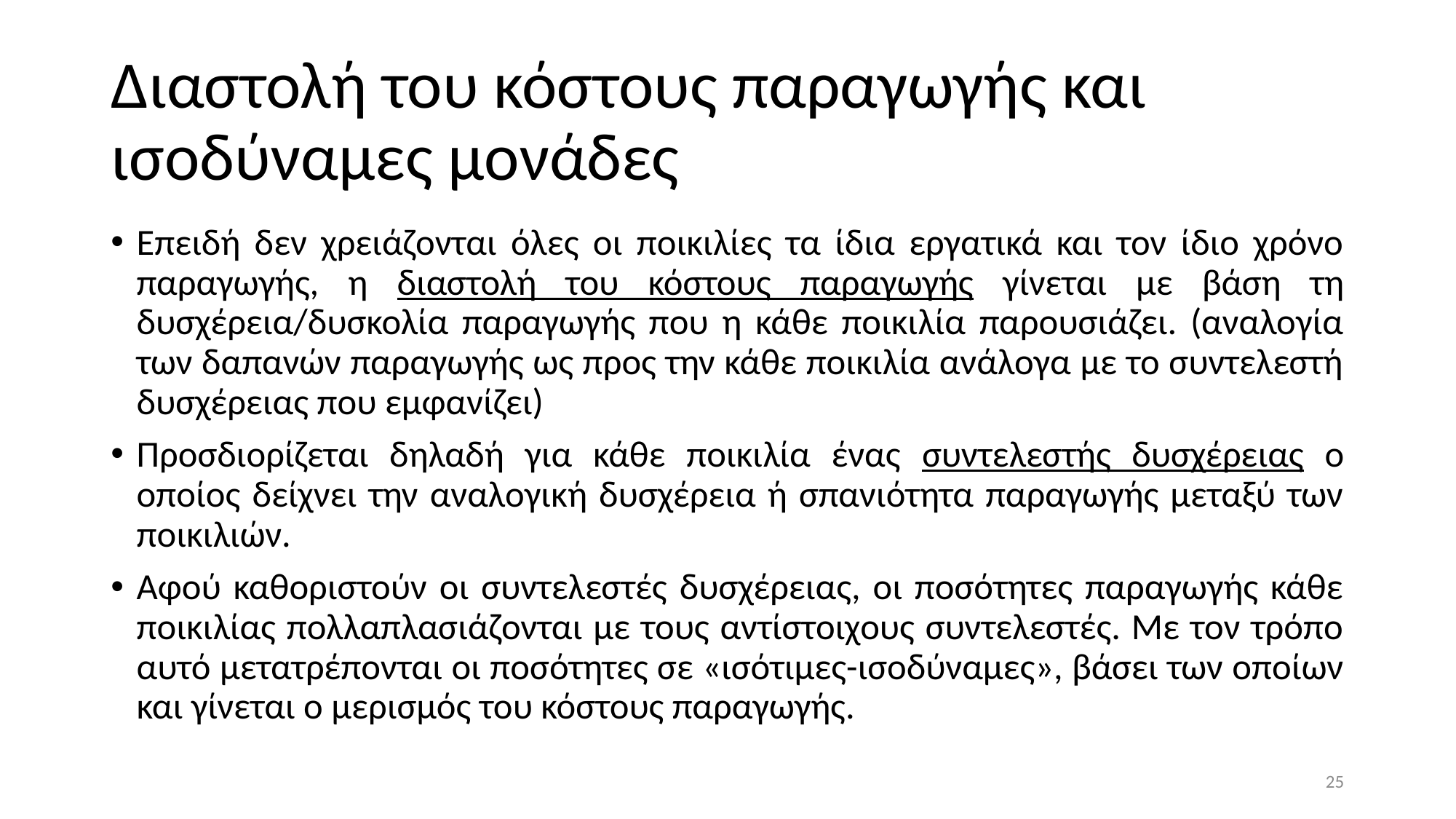

# Διαστολή του κόστους παραγωγής και ισοδύναμες μονάδες
Επειδή δεν χρειάζονται όλες οι ποικιλίες τα ίδια εργατικά και τον ίδιο χρόνο παραγωγής, η διαστολή του κόστους παραγωγής γίνεται με βάση τη δυσχέρεια/δυσκολία παραγωγής που η κάθε ποικιλία παρουσιάζει. (αναλογία των δαπανών παραγωγής ως προς την κάθε ποικιλία ανάλογα με το συντελεστή δυσχέρειας που εμφανίζει)
Προσδιορίζεται δηλαδή για κάθε ποικιλία ένας συντελεστής δυσχέρειας ο οποίος δείχνει την αναλογική δυσχέρεια ή σπανιότητα παραγωγής μεταξύ των ποικιλιών.
Αφού καθοριστούν οι συντελεστές δυσχέρειας, οι ποσότητες παραγωγής κάθε ποικιλίας πολλαπλασιάζονται με τους αντίστοιχους συντελεστές. Με τον τρόπο αυτό μετατρέπονται οι ποσότητες σε «ισότιμες-ισοδύναμες», βάσει των οποίων και γίνεται ο μερισμός του κόστους παραγωγής.
25